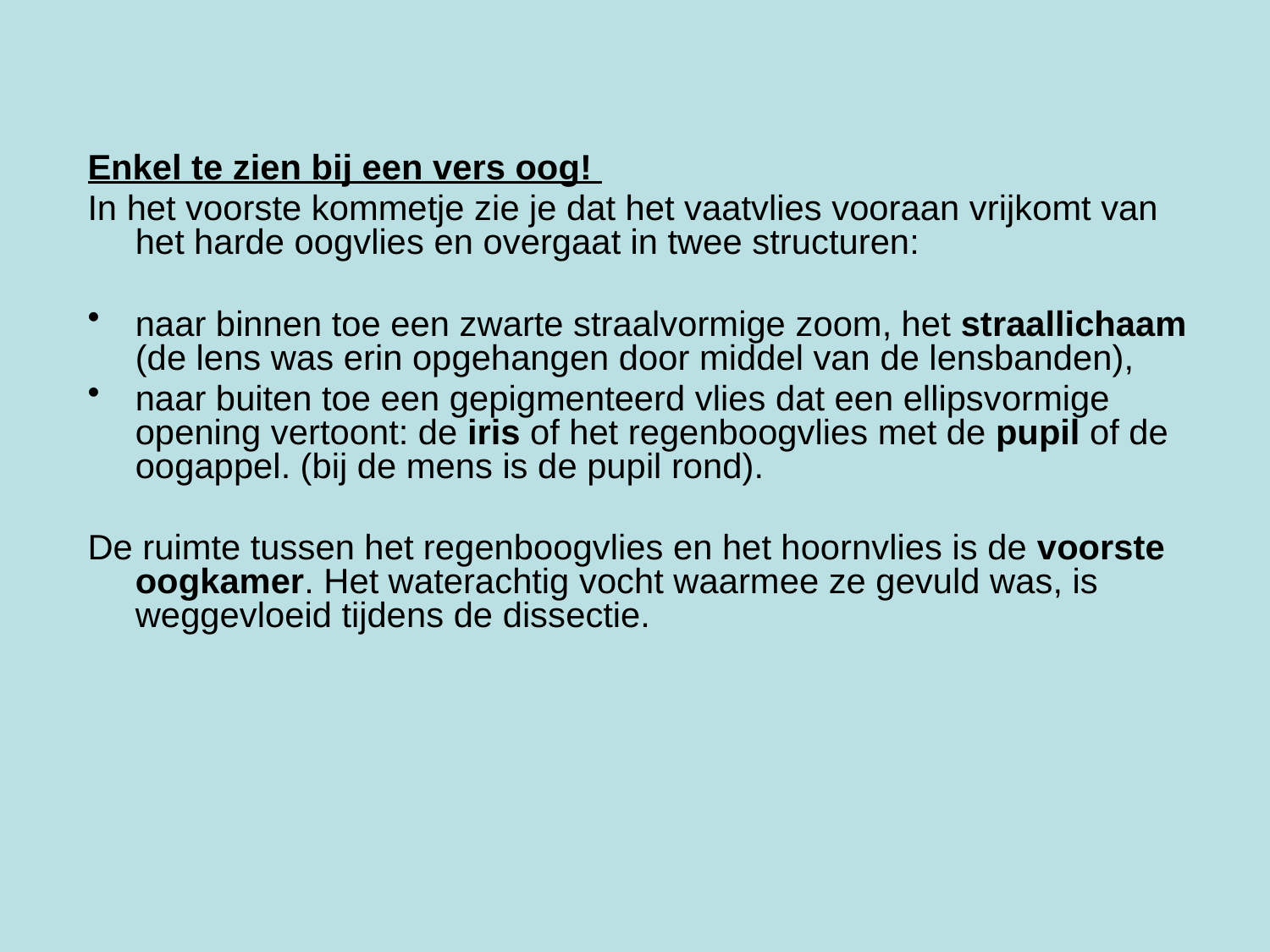

Enkel te zien bij een vers oog!
In het voorste kommetje zie je dat het vaatvlies vooraan vrijkomt van het harde oogvlies en overgaat in twee structuren:

naar binnen toe een zwarte straalvormige zoom, het straallichaam (de lens was erin opgehangen door middel van de lensbanden),
naar buiten toe een gepigmenteerd vlies dat een ellipsvormige opening vertoont: de iris of het regenboogvlies met de pupil of de oogappel. (bij de mens is de pupil rond).

De ruimte tussen het regenboogvlies en het hoornvlies is de voorste oogkamer. Het waterachtig vocht waarmee ze gevuld was, is weggevloeid tijdens de dissectie.